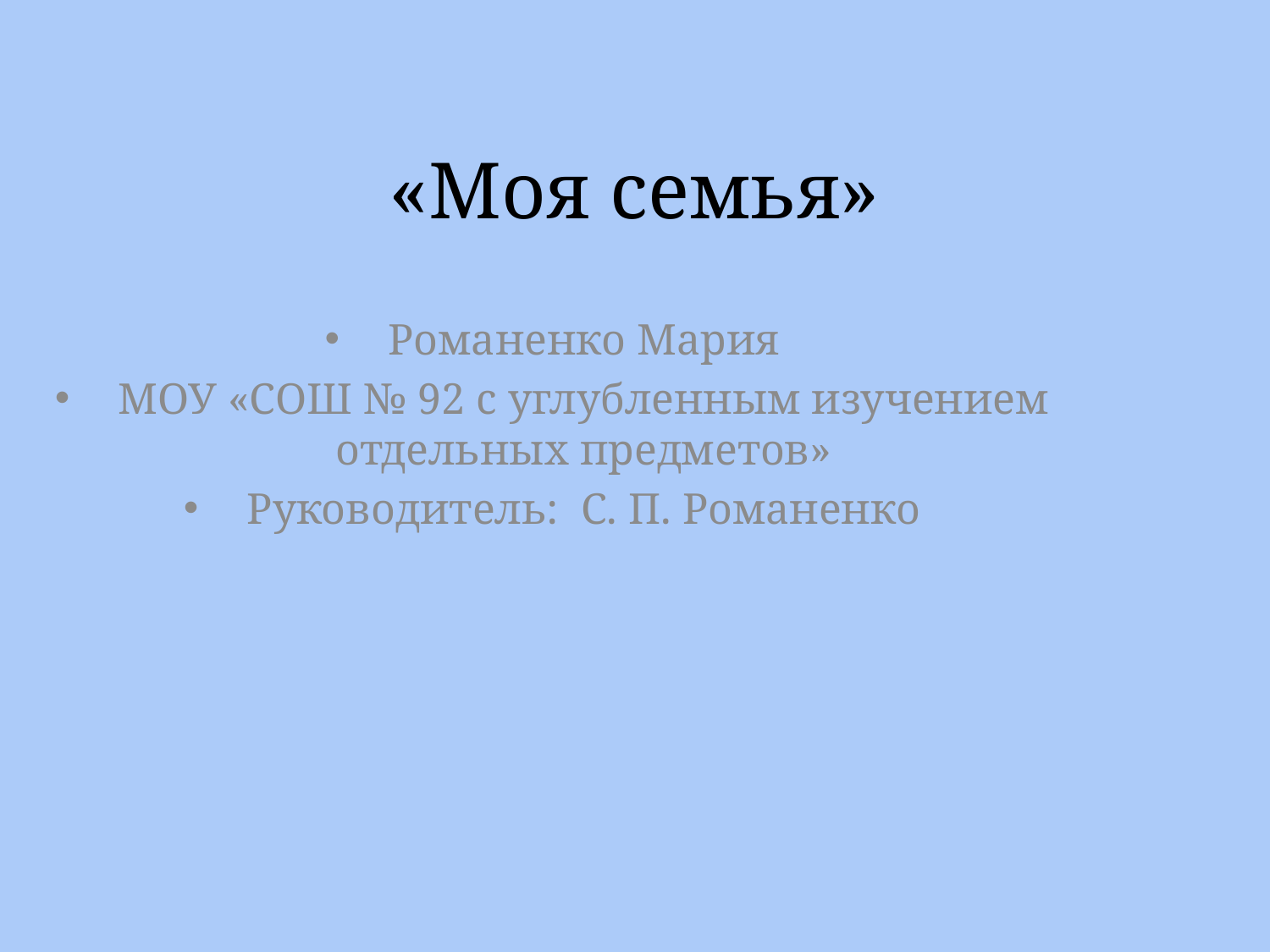

# «Моя семья»
Романенко Мария
МОУ «СОШ № 92 с углубленным изучением отдельных предметов»
Руководитель:  С. П. Романенко